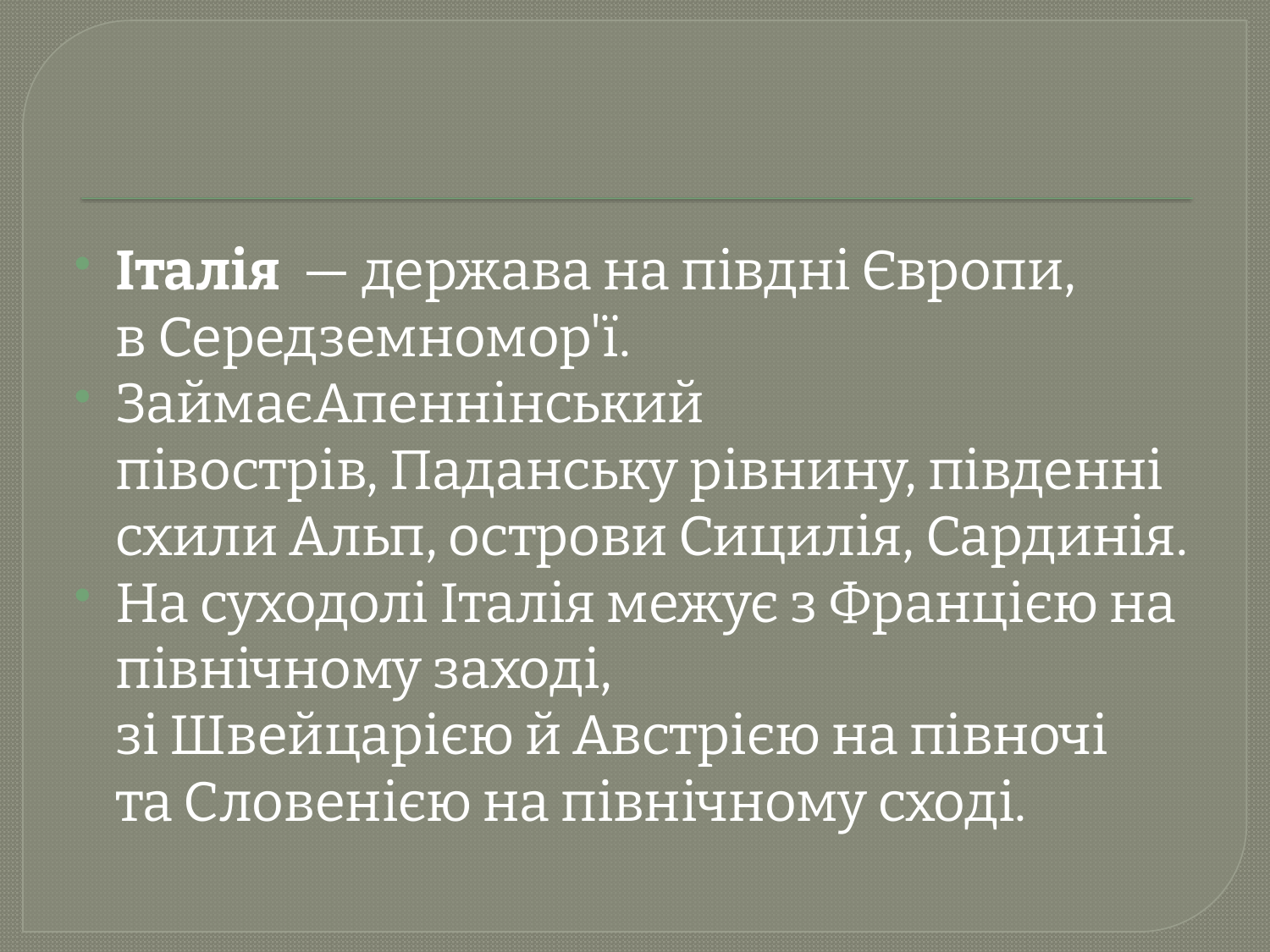

Італія  — держава на півдні Європи, в Середземномор'ї.
ЗаймаєАпеннінський півострів, Паданську рівнину, південні схили Альп, острови Сицилія, Сардинія.
На суходолі Італія межує з Францією на північному заході, зі Швейцарією й Австрією на півночі та Словенією на північному сході.